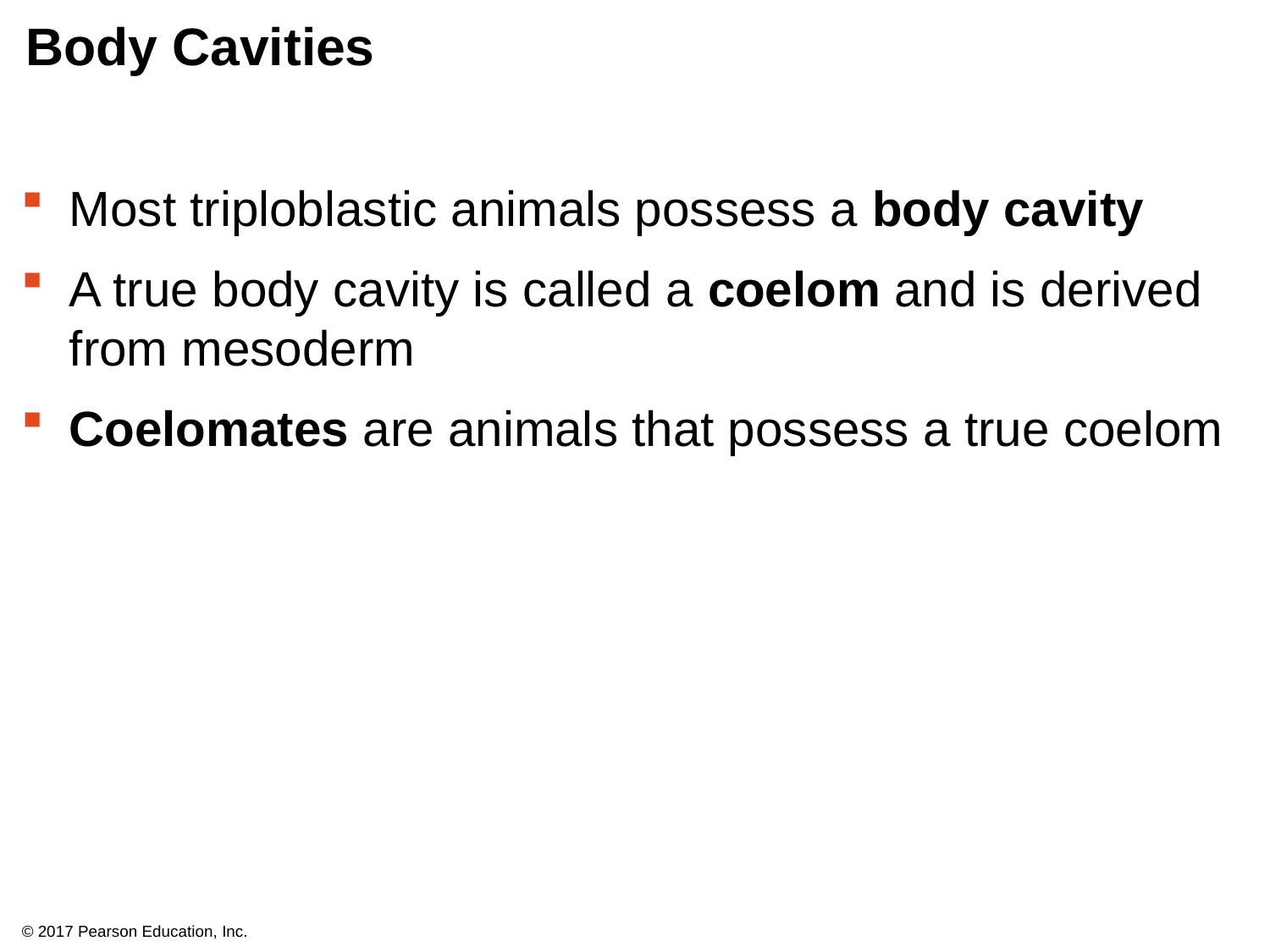

# Body Cavities
Most triploblastic animals possess a body cavity
A true body cavity is called a coelom and is derived from mesoderm
Coelomates are animals that possess a true coelom
© 2017 Pearson Education, Inc.